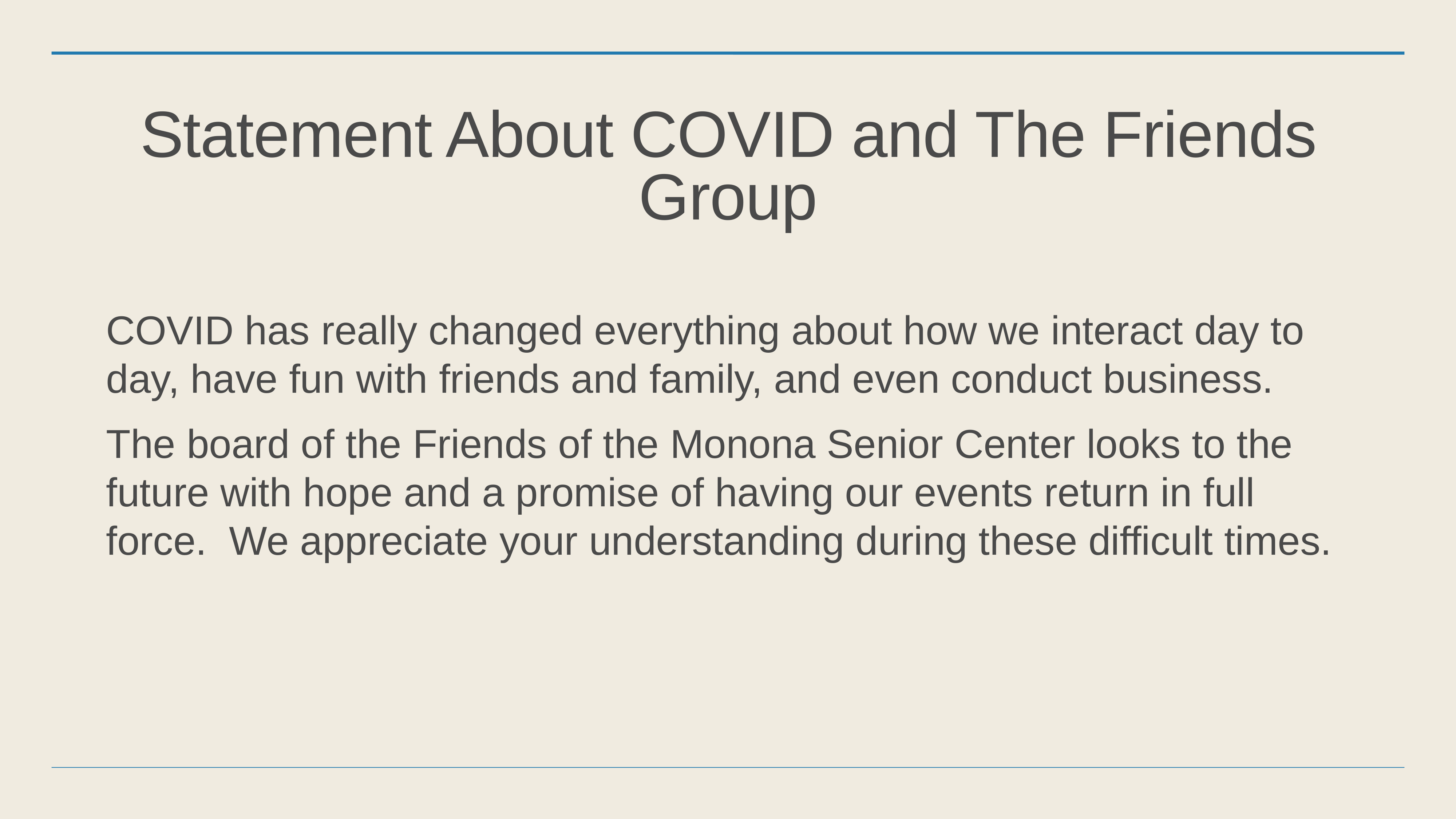

# Statement About COVID and The Friends Group
COVID has really changed everything about how we interact day to day, have fun with friends and family, and even conduct business.
The board of the Friends of the Monona Senior Center looks to the future with hope and a promise of having our events return in full force.  We appreciate your understanding during these difficult times.